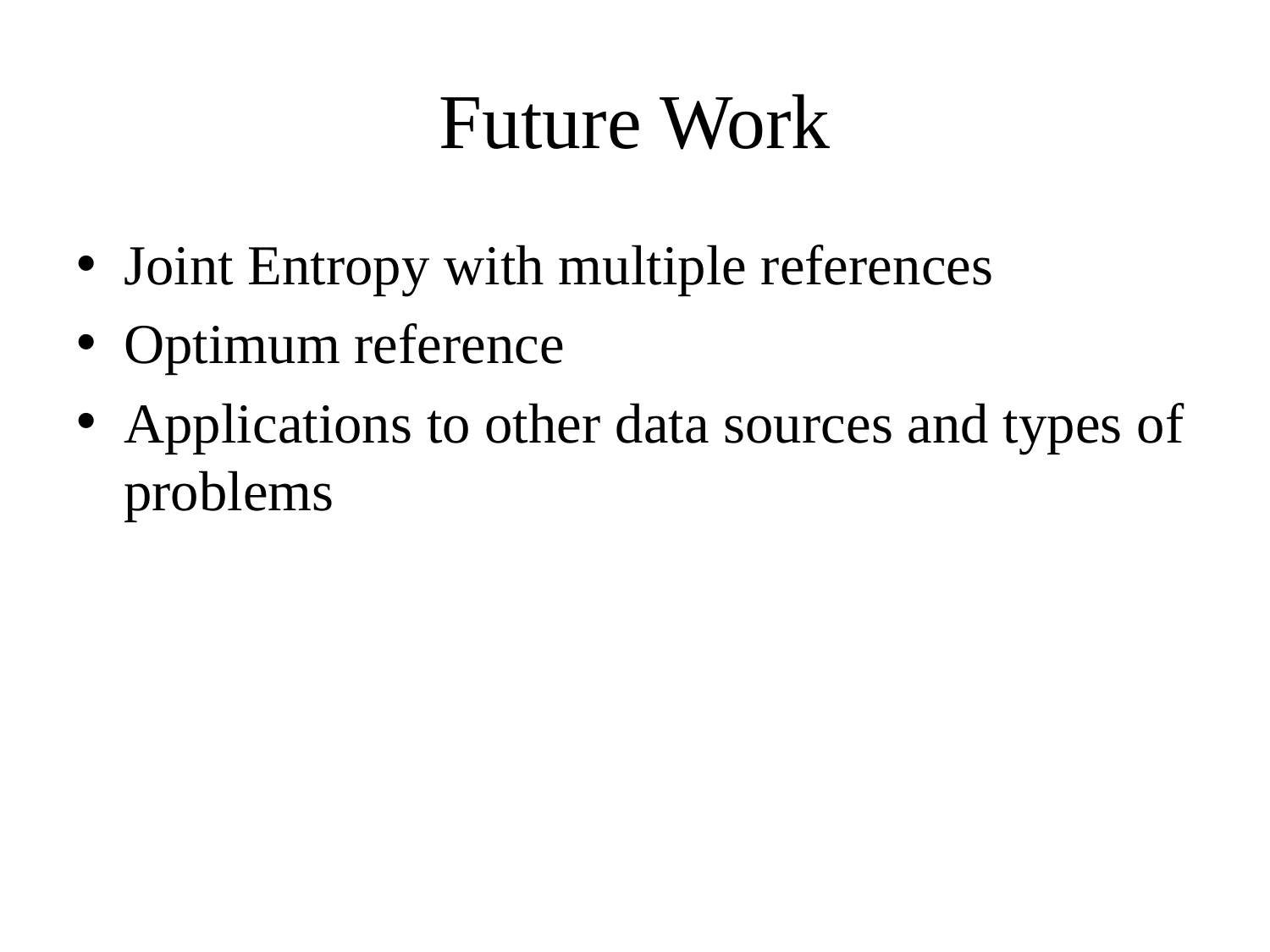

# Future Work
Joint Entropy with multiple references
Optimum reference
Applications to other data sources and types of problems